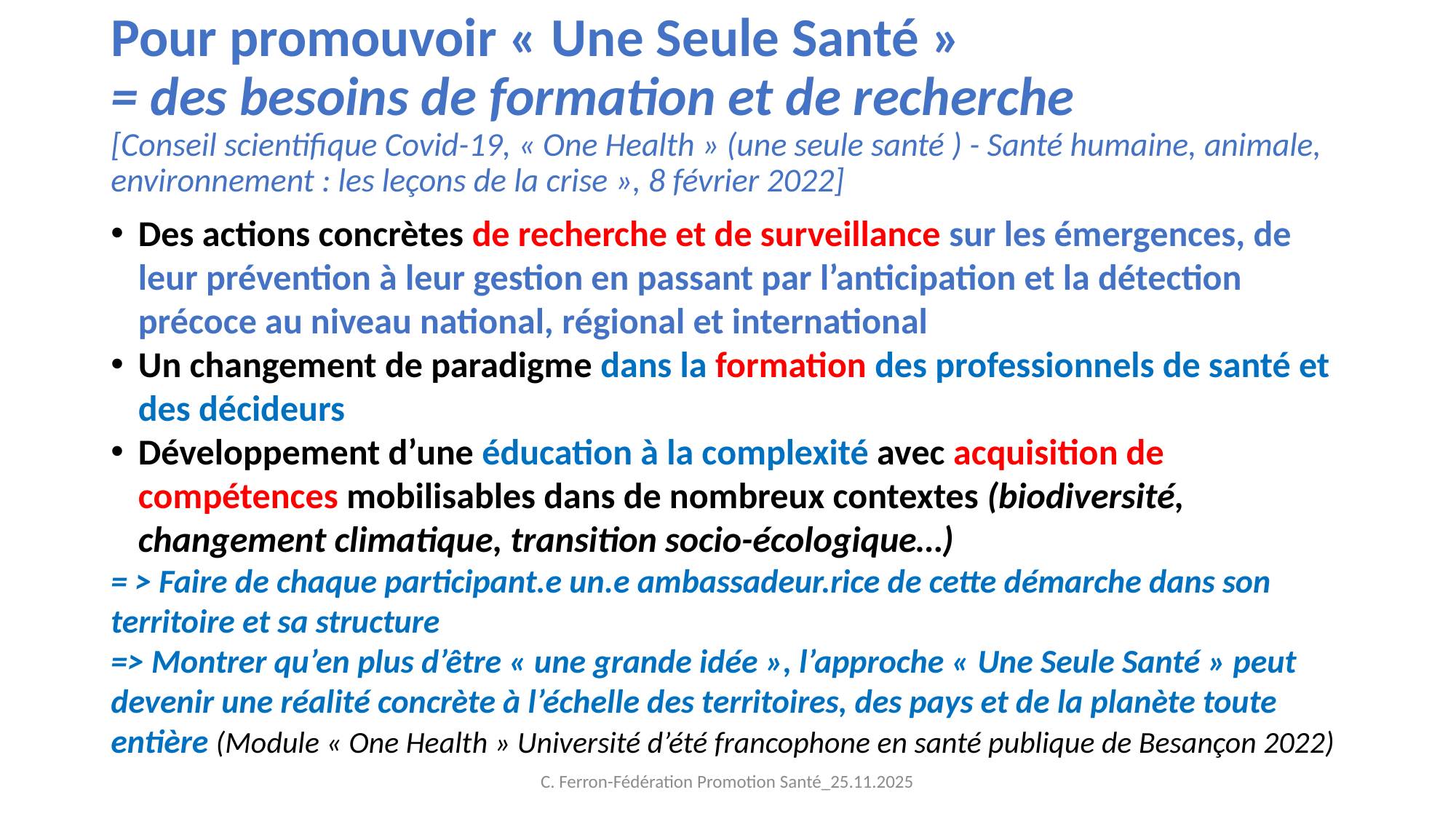

# Pour promouvoir « Une Seule Santé » = des besoins de formation et de recherche [Conseil scientifique Covid-19, « One Health » (une seule santé ) - Santé humaine, animale, environnement : les leçons de la crise », 8 février 2022]
Des actions concrètes de recherche et de surveillance sur les émergences, de leur prévention à leur gestion en passant par l’anticipation et la détection précoce au niveau national, régional et international
Un changement de paradigme dans la formation des professionnels de santé et des décideurs
Développement d’une éducation à la complexité avec acquisition de compétences mobilisables dans de nombreux contextes (biodiversité, changement climatique, transition socio-écologique…)
= > Faire de chaque participant.e un.e ambassadeur.rice de cette démarche dans son territoire et sa structure
=> Montrer qu’en plus d’être « une grande idée », l’approche « Une Seule Santé » peut devenir une réalité concrète à l’échelle des territoires, des pays et de la planète toute entière (Module « One Health » Université d’été francophone en santé publique de Besançon 2022)
C. Ferron-Fédération Promotion Santé_25.11.2025